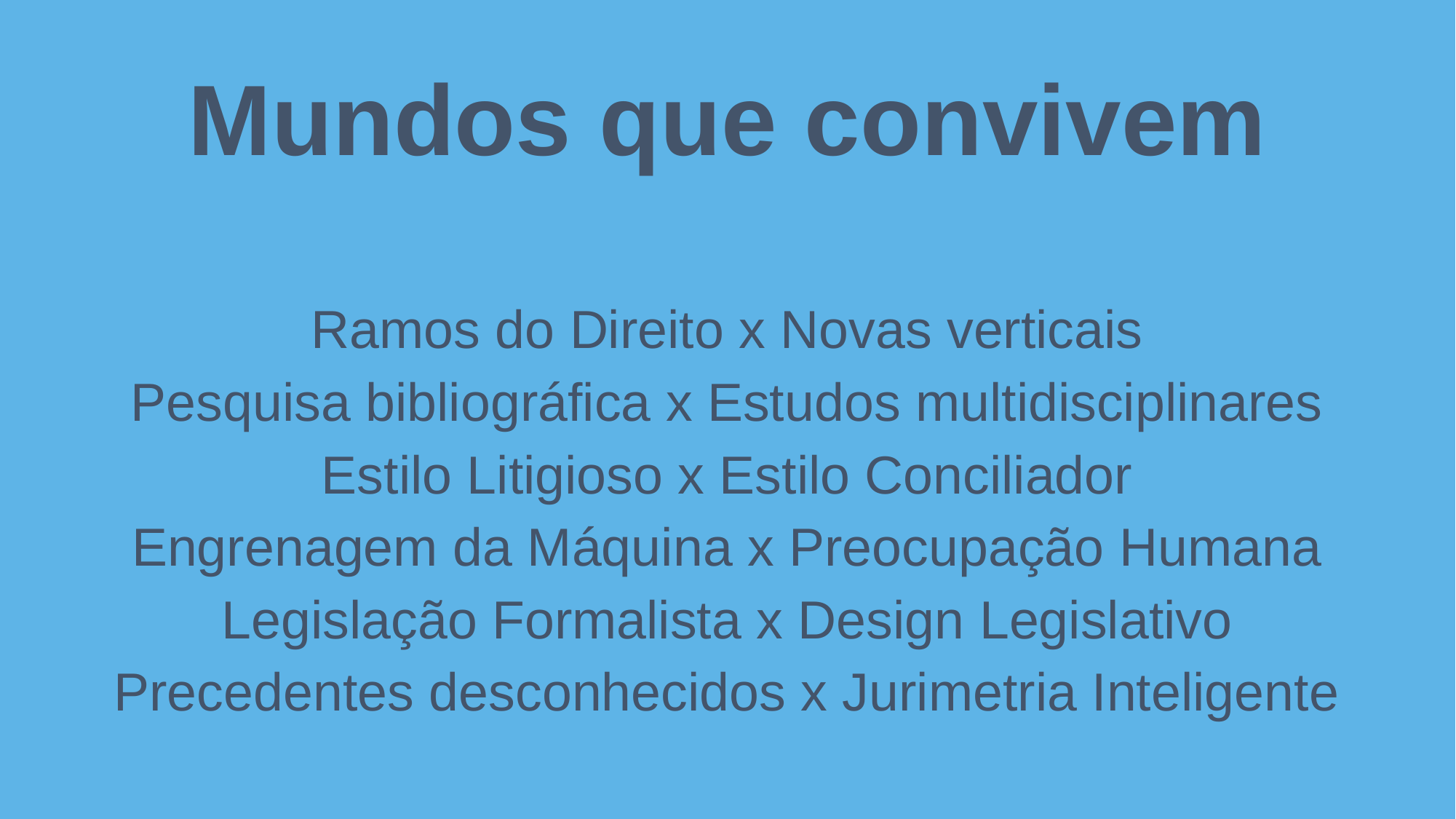

# Mundos que convivem

Ramos do Direito x Novas verticais
Pesquisa bibliográfica x Estudos multidisciplinares
Estilo Litigioso x Estilo Conciliador
Engrenagem da Máquina x Preocupação Humana
Legislação Formalista x Design Legislativo
Precedentes desconhecidos x Jurimetria Inteligente